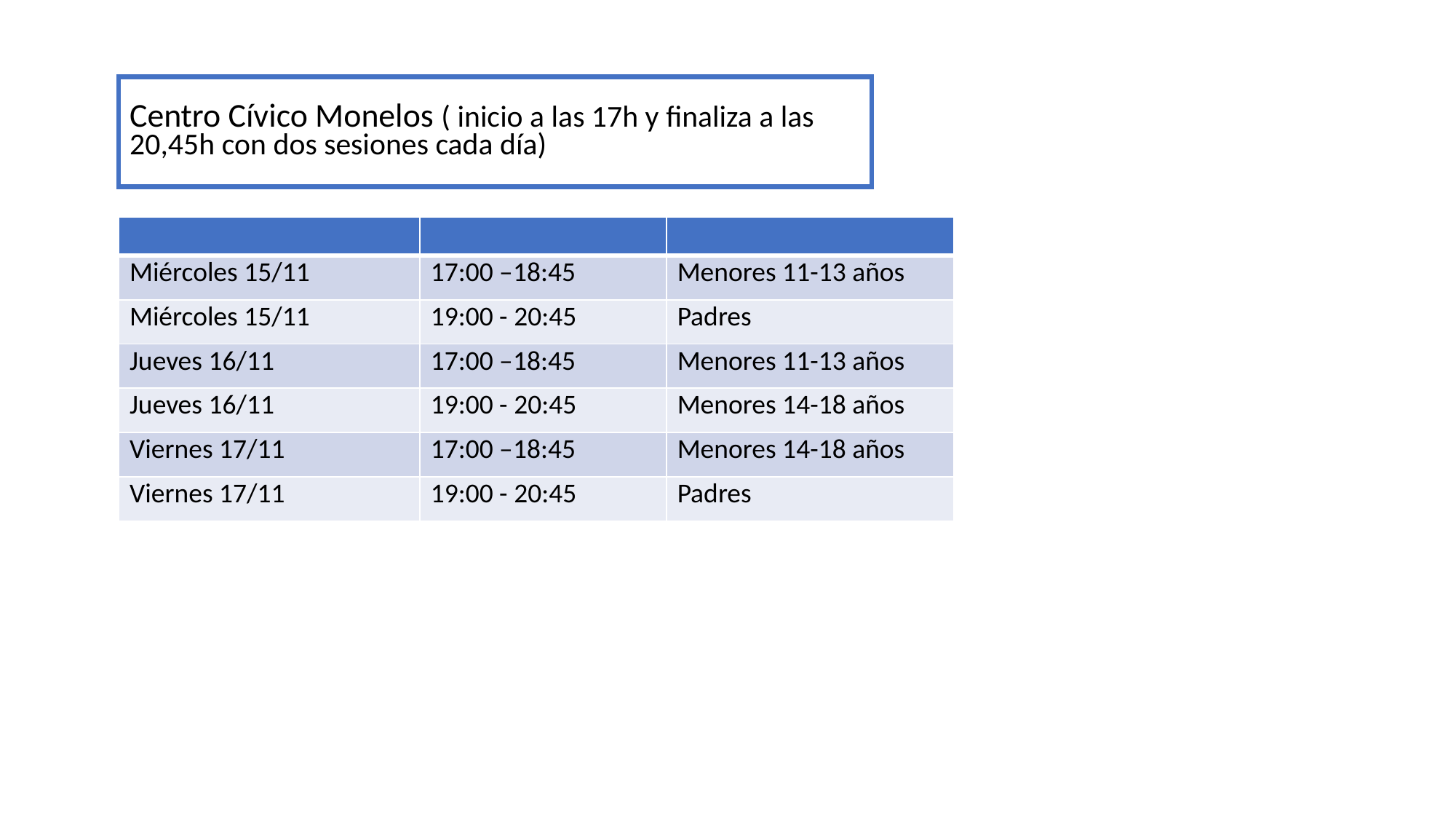

# Centro Cívico Monelos ( inicio a las 17h y finaliza a las 20,45h con dos sesiones cada día)
|  |  |  |
| --- | --- | --- |
| Miércoles 15/11 | 17:00 –18:45 | Menores 11-13 años |
| Miércoles 15/11 | 19:00 - 20:45 | Padres |
| Jueves 16/11 | 17:00 –18:45 | Menores 11-13 años |
| Jueves 16/11 | 19:00 - 20:45 | Menores 14-18 años |
| Viernes 17/11 | 17:00 –18:45 | Menores 14-18 años |
| Viernes 17/11 | 19:00 - 20:45 | Padres |